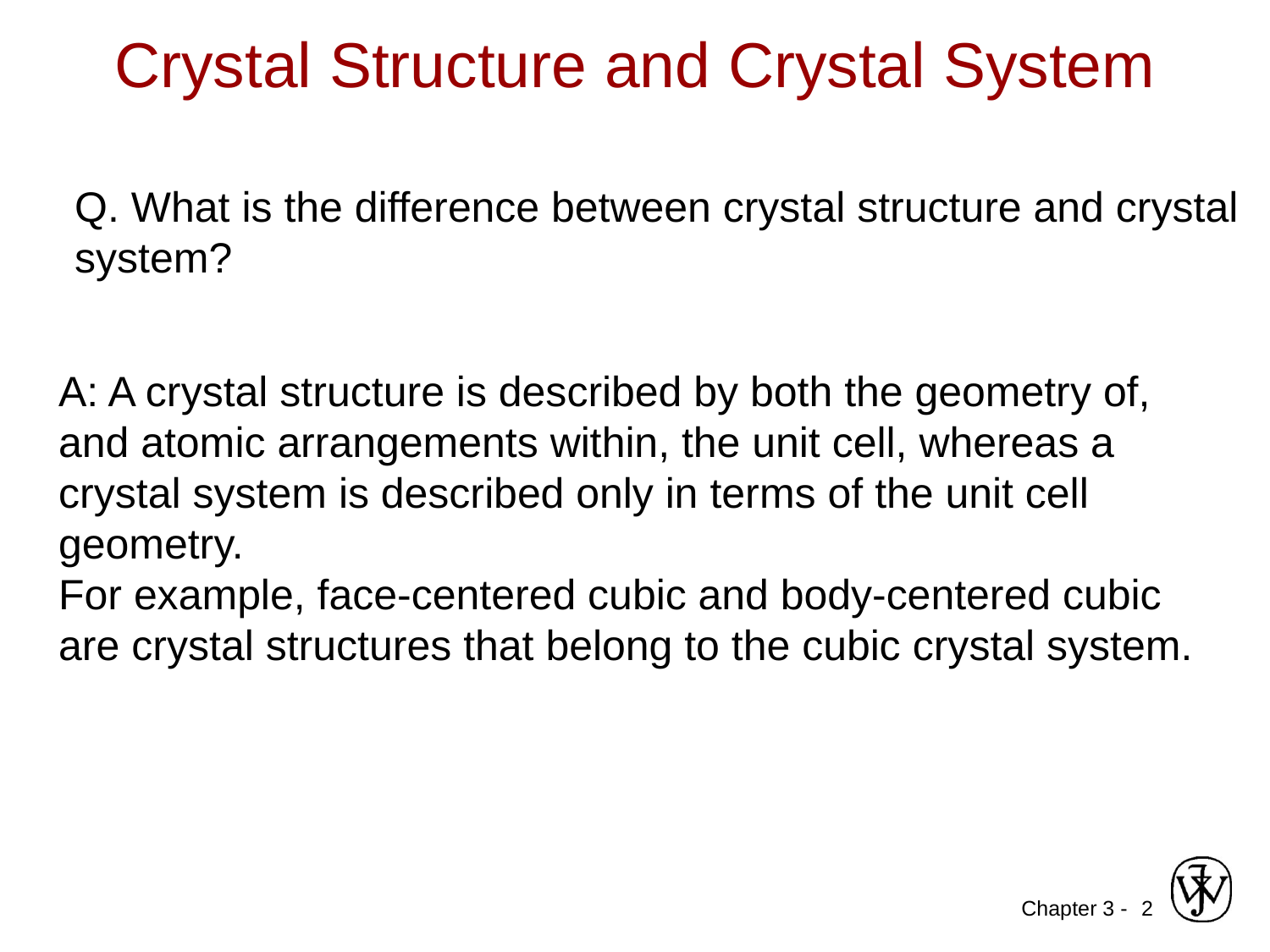

# Crystal Structure and Crystal System
Q. What is the difference between crystal structure and crystal system?
A: A crystal structure is described by both the geometry of, and atomic arrangements within, the unit cell, whereas a crystal system is described only in terms of the unit cell geometry.
For example, face-centered cubic and body-centered cubic are crystal structures that belong to the cubic crystal system.
2